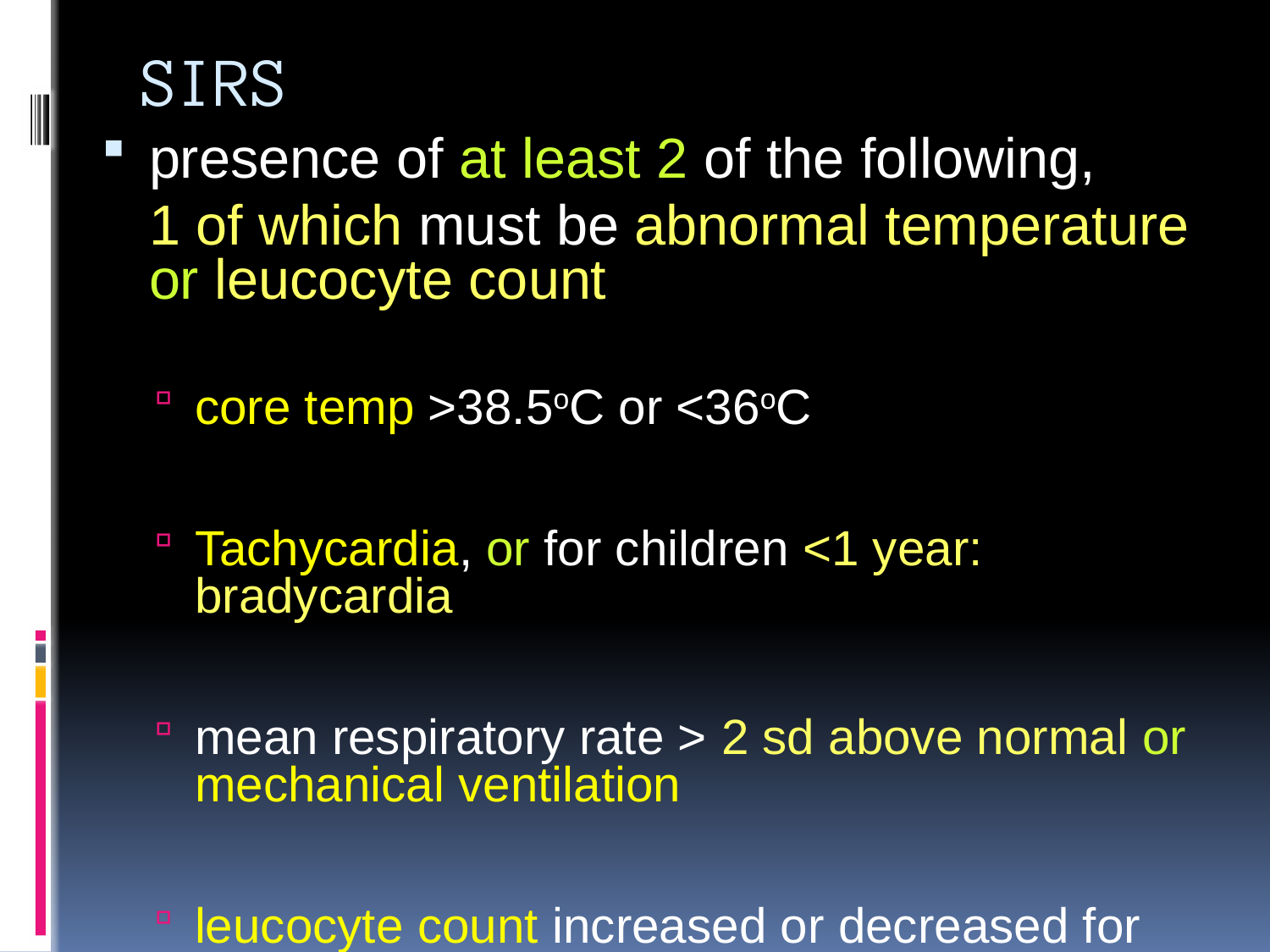

# SIRS
presence of at least 2 of the following,
	1 of which must be abnormal temperature or leucocyte count

core temp >38.5oC or <36oC

Tachycardia, or for children <1 year: bradycardia

mean respiratory rate > 2 sd above normal or mechanical ventilation

leucocyte count increased or decreased for age or >10% immature neutrophils